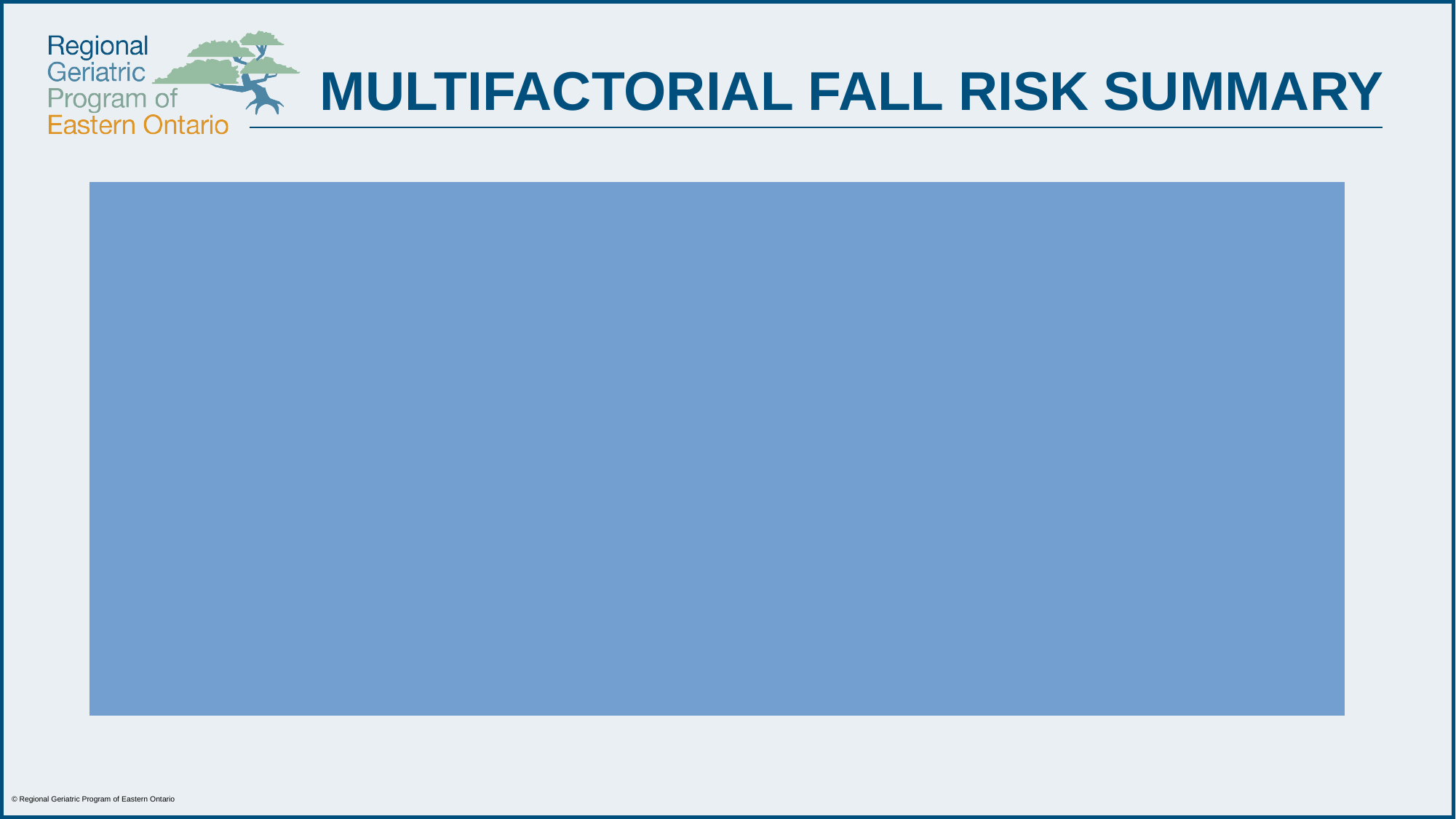

# MULTIFACTORIAL FALL RISK SUMMARY
Non-pharmacological:
Arising from bed in 3 stages
Pump ankles once sitting from lying
Avoid large meals
Avoid bending and standing quickly
Avoid hot baths
Avoid constipation – straining
Use elastic stocking
Elevate head of bed